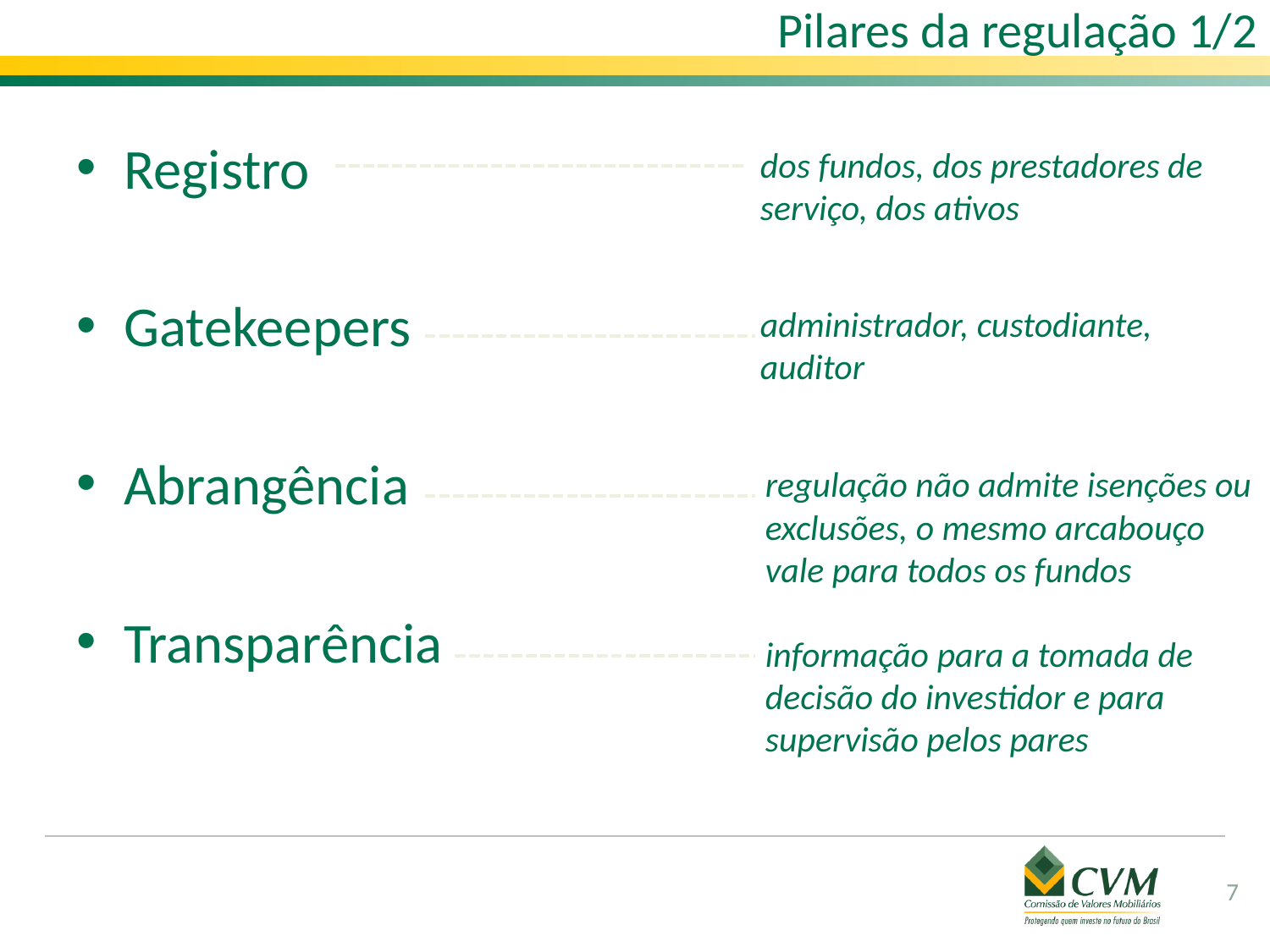

# Pilares da regulação 1/2
Registro

Gatekeepers

Abrangência

Transparência
	dos fundos, dos prestadores de serviço, dos ativos
	administrador, custodiante, auditor
	regulação não admite isenções ou exclusões, o mesmo arcabouço vale para todos os fundos
	informação para a tomada de decisão do investidor e para supervisão pelos pares
7